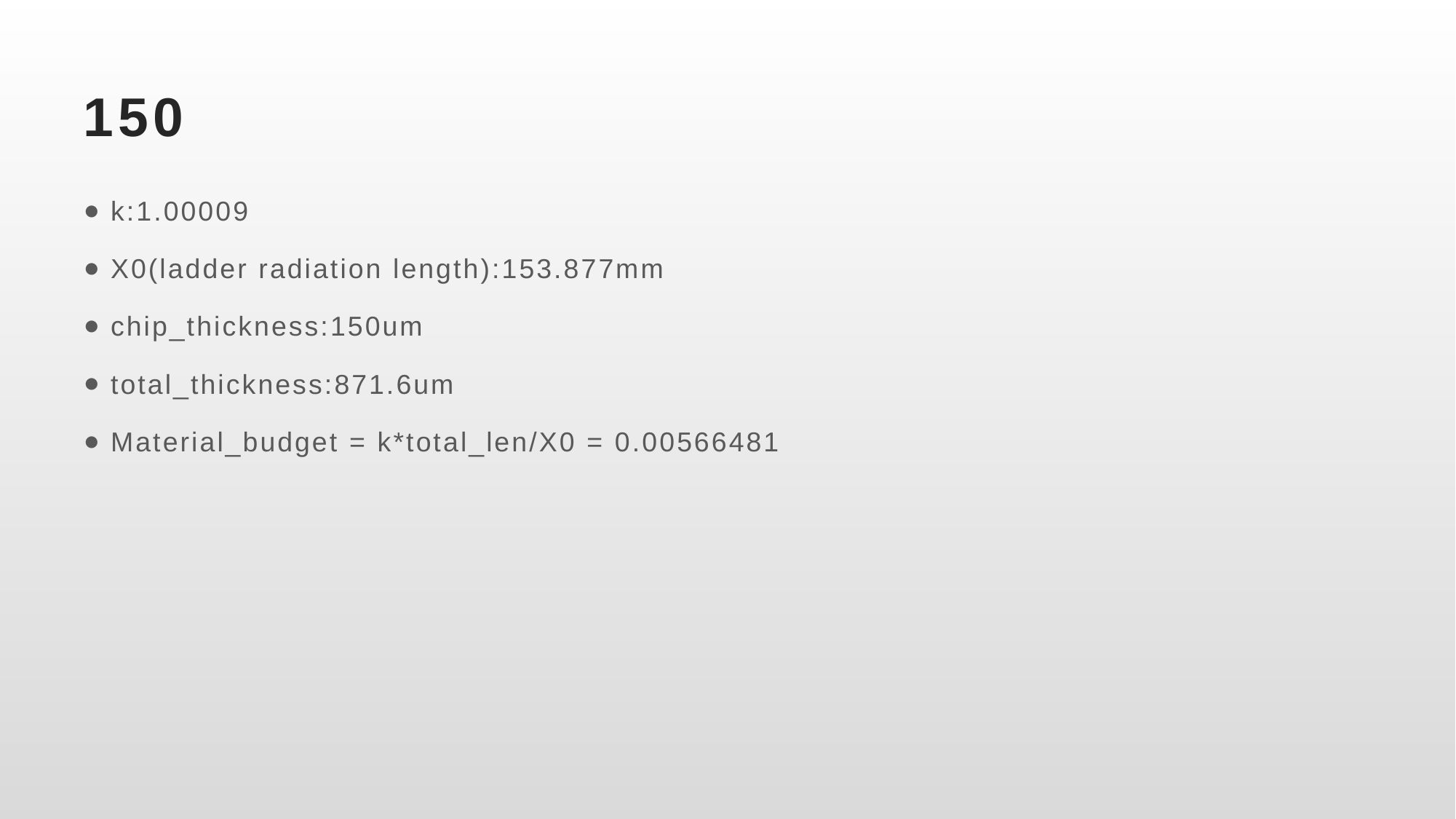

# 150
k:1.00009
X0(ladder radiation length):153.877mm
chip_thickness:150um
total_thickness:871.6um
Material_budget = k*total_len/X0 = 0.00566481